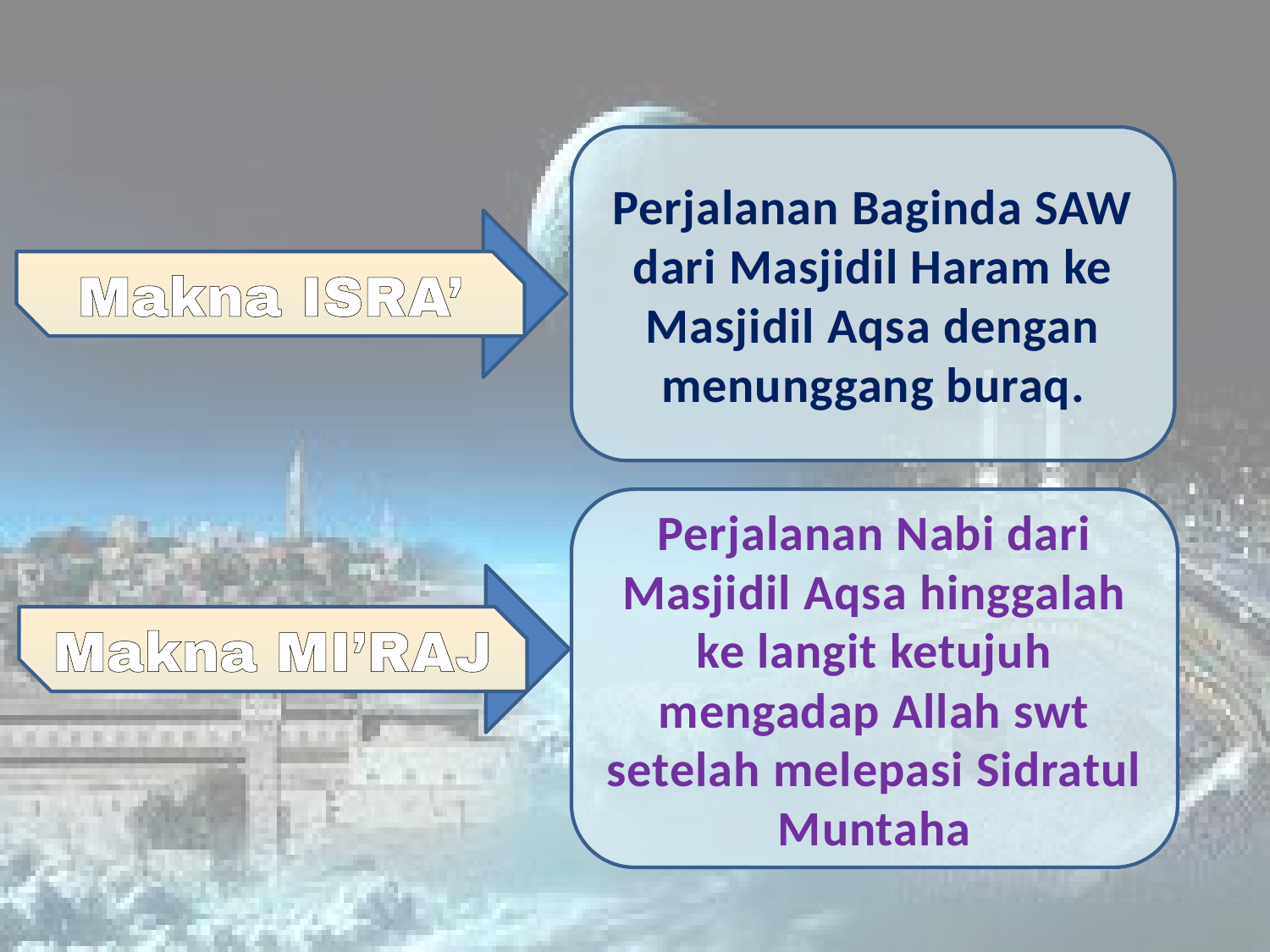

Perjalanan Baginda SAW dari Masjidil Haram ke Masjidil Aqsa dengan menunggang buraq.

Makna ISRA’
Perjalanan Nabi dari Masjidil Aqsa hinggalah ke langit ketujuh mengadap Allah swt setelah melepasi Sidratul Muntaha

Makna MI’RAJ